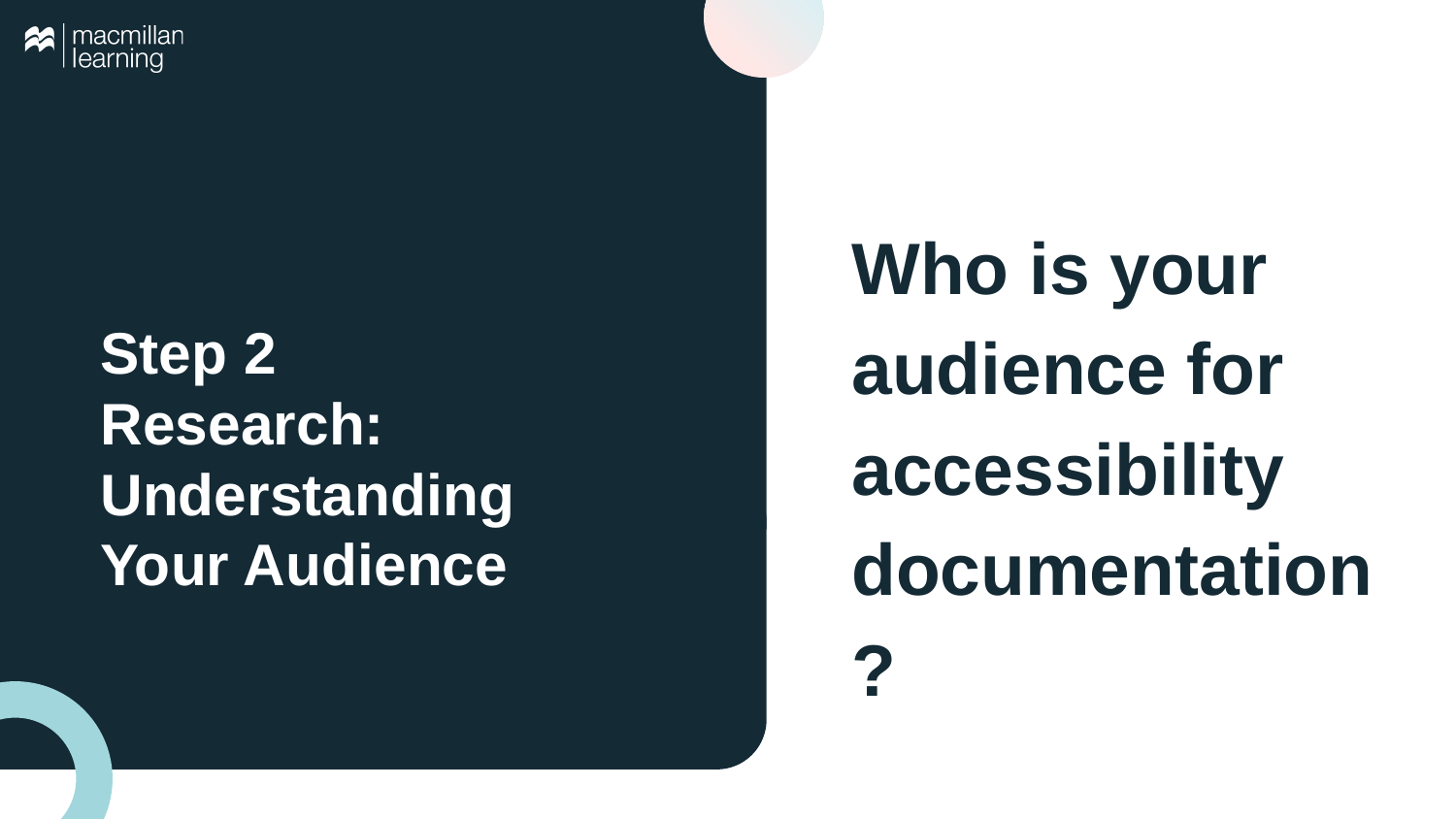

Who is your audience for accessibility documentation?
# Step 2
Research: Understanding Your Audience